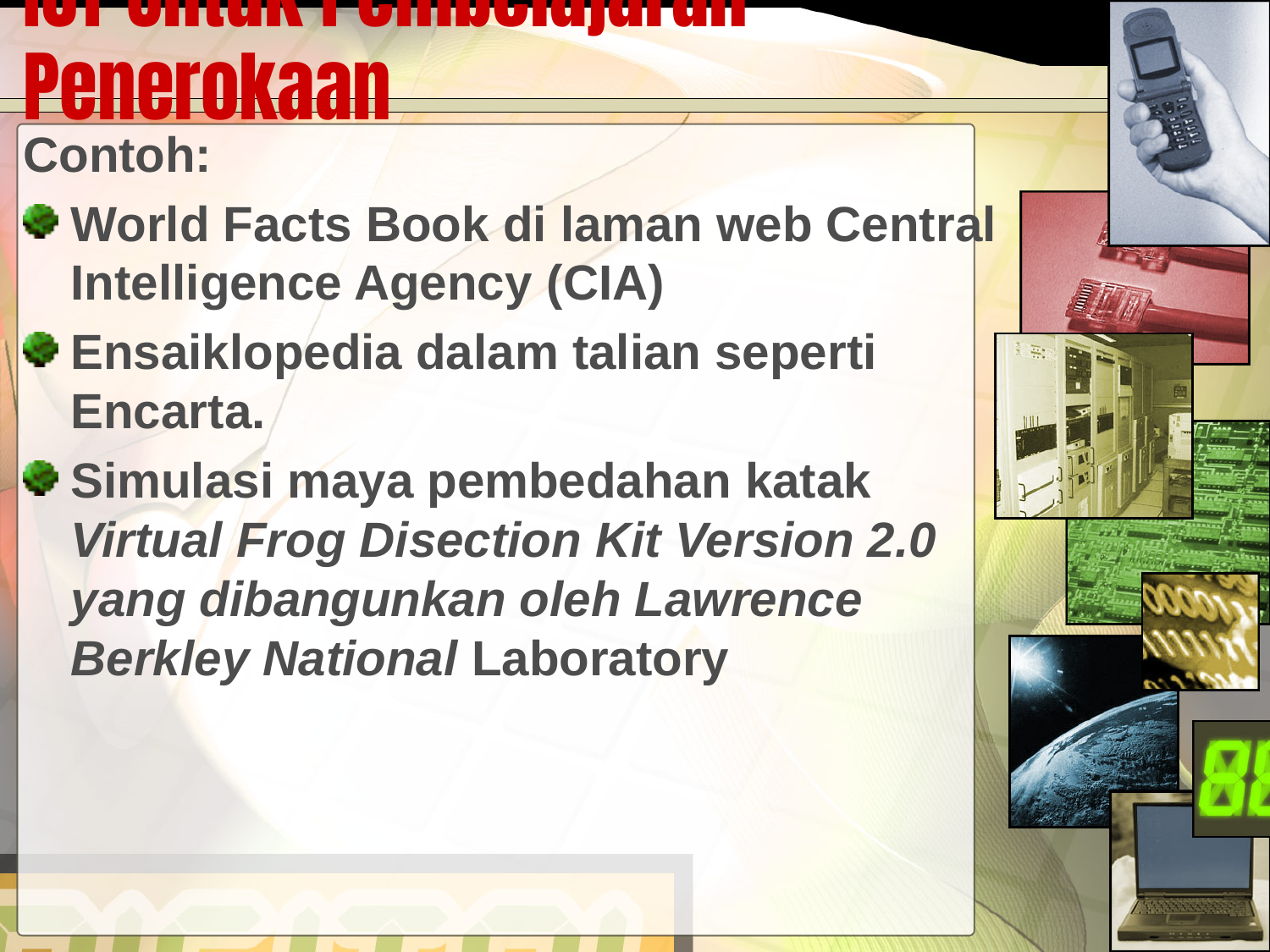

# ICT Untuk Pembelajaran Penerokaan
Contoh:
World Facts Book di laman web Central Intelligence Agency (CIA)
Ensaiklopedia dalam talian seperti Encarta.
Simulasi maya pembedahan katak Virtual Frog Disection Kit Version 2.0 yang dibangunkan oleh Lawrence Berkley National Laboratory